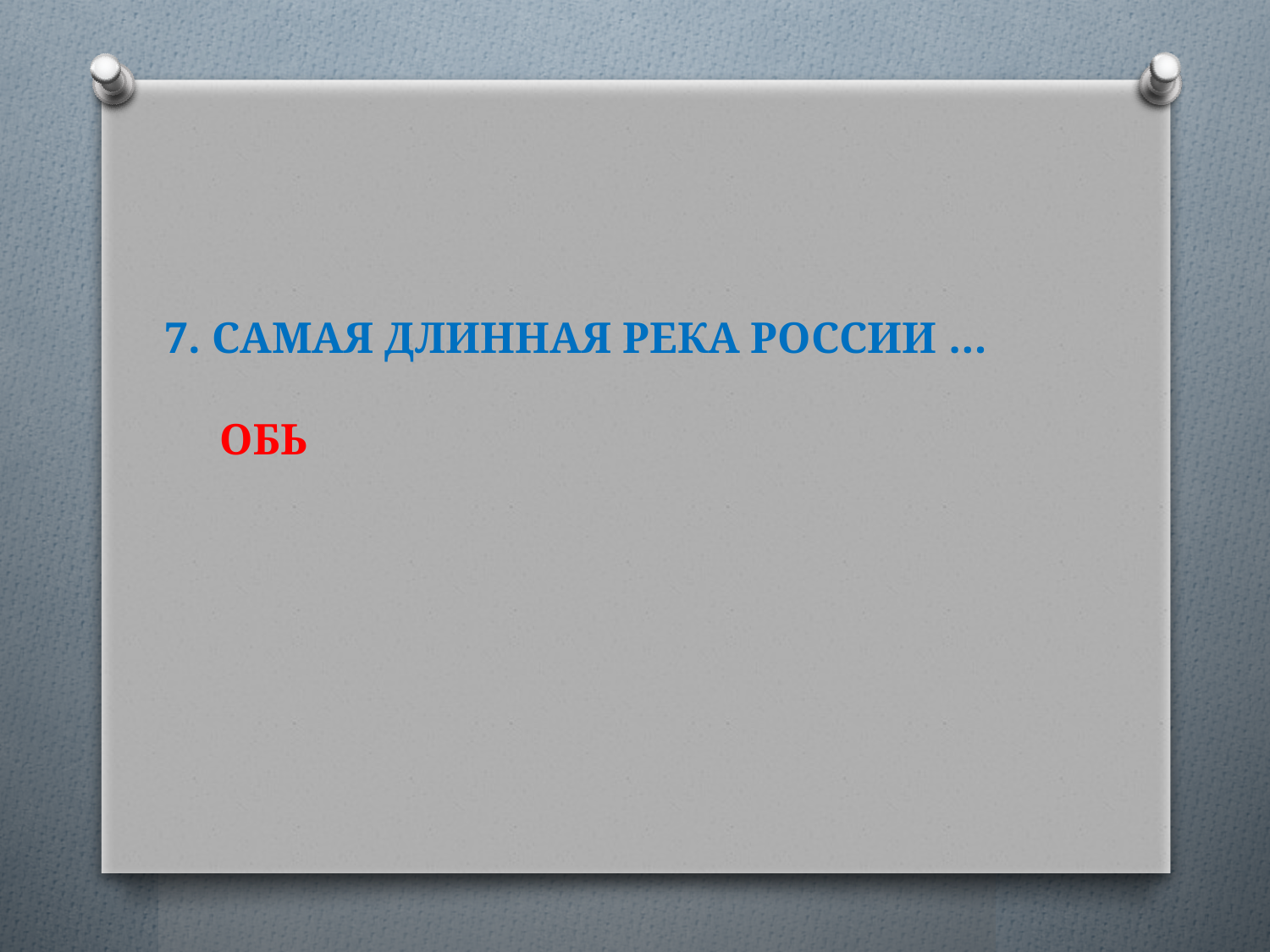

# 7. САМАЯ ДЛИННАЯ РЕКА РОССИИ … ОБЬ